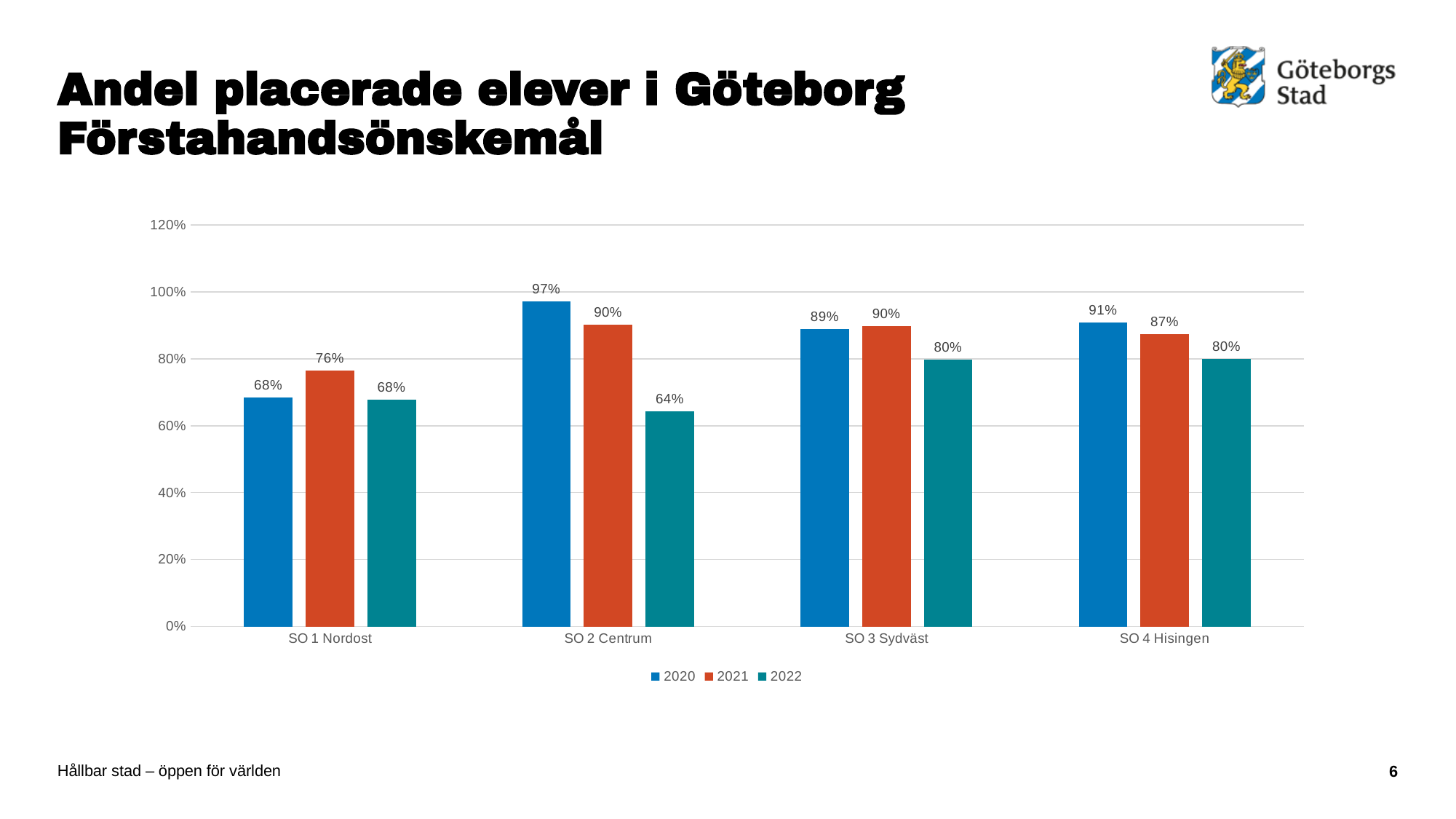

# Andel placerade elever i Göteborg Förstahandsönskemål

### Chart

| Category | 2020 | 2021 | 2022 |
|---|---|---|---|
| SO 1 Nordost | 0.6839285714285714 | 0.7648648648648648 | 0.6770538243626062 |
| SO 2 Centrum | 0.9723502304147466 | 0.9024390243902439 | 0.6428571428571429 |
| SO 3 Sydväst | 0.8883720930232558 | 0.896969696969697 | 0.7985074626865671 |
| SO 4 Hisingen | 0.9076023391812865 | 0.8735177865612648 | 0.7992277992277992 |